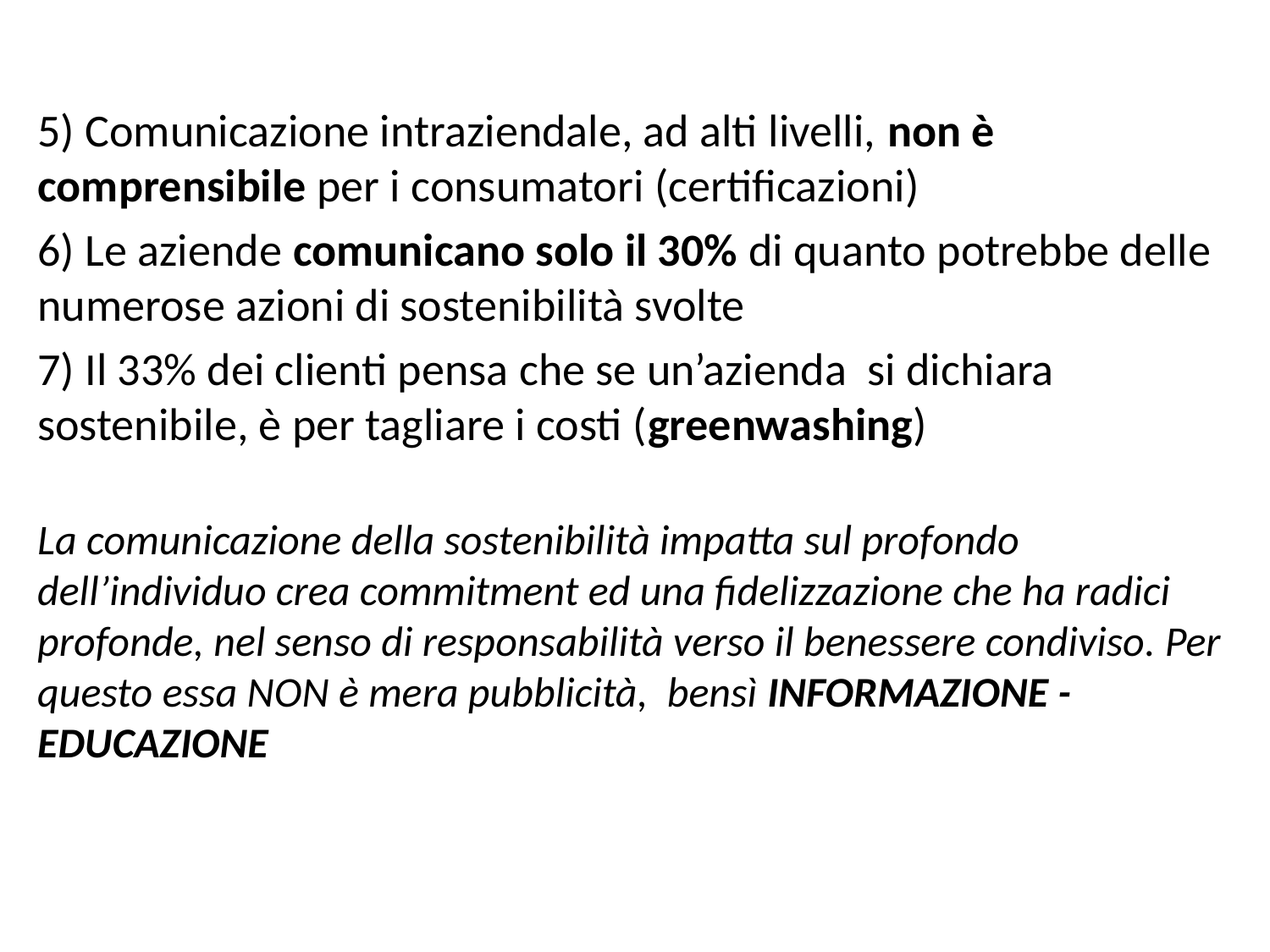

5) Comunicazione intraziendale, ad alti livelli, non è comprensibile per i consumatori (certificazioni)
6) Le aziende comunicano solo il 30% di quanto potrebbe delle numerose azioni di sostenibilità svolte
7) Il 33% dei clienti pensa che se un’azienda  si dichiara sostenibile, è per tagliare i costi (greenwashing)

La comunicazione della sostenibilità impatta sul profondo dell’individuo crea commitment ed una fidelizzazione che ha radici profonde, nel senso di responsabilità verso il benessere condiviso. Per questo essa NON è mera pubblicità,  bensì INFORMAZIONE - EDUCAZIONE